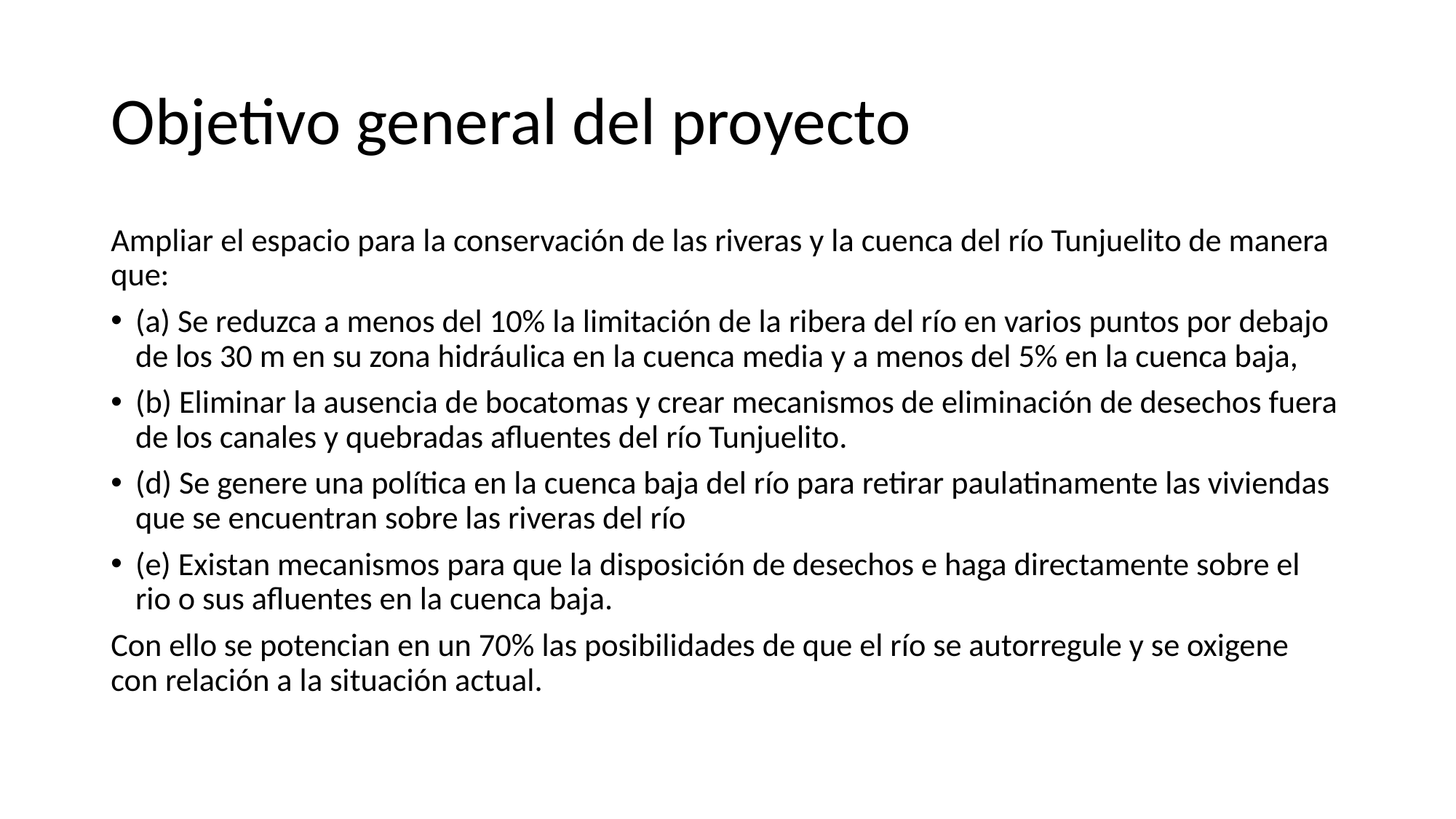

# Objetivo general del proyecto
Ampliar el espacio para la conservación de las riveras y la cuenca del río Tunjuelito de manera que:
(a) Se reduzca a menos del 10% la limitación de la ribera del río en varios puntos por debajo de los 30 m en su zona hidráulica en la cuenca media y a menos del 5% en la cuenca baja,
(b) Eliminar la ausencia de bocatomas y crear mecanismos de eliminación de desechos fuera de los canales y quebradas afluentes del río Tunjuelito.
(d) Se genere una política en la cuenca baja del río para retirar paulatinamente las viviendas que se encuentran sobre las riveras del río
(e) Existan mecanismos para que la disposición de desechos e haga directamente sobre el rio o sus afluentes en la cuenca baja.
Con ello se potencian en un 70% las posibilidades de que el río se autorregule y se oxigene con relación a la situación actual.